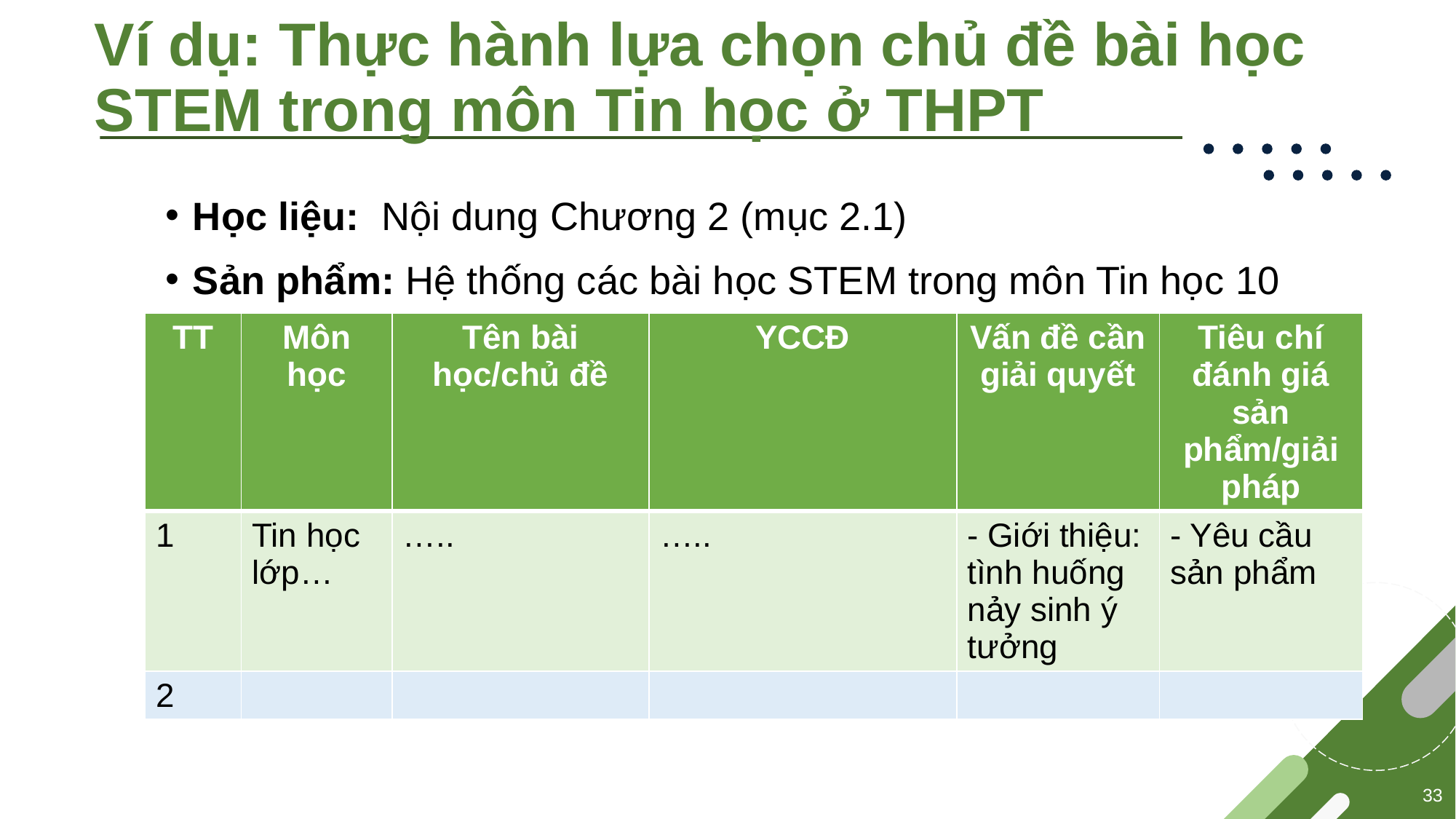

# Ví dụ: Thực hành lựa chọn chủ đề bài học STEM trong môn Tin học ở THPT
Học liệu:  Nội dung Chương 2 (mục 2.1)
Sản phẩm: Hệ thống các bài học STEM trong môn Tin học 10

| TT | Môn học | Tên bài học/chủ đề | YCCĐ | Vấn đề cần giải quyết | Tiêu chí đánh giá sản phẩm/giải pháp |
| --- | --- | --- | --- | --- | --- |
| 1 | Tin học lớp… | ….. | ….. | - Giới thiệu: tình huống nảy sinh ý tưởng | - Yêu cầu sản phẩm |
| 2 |  |  |  |  |  |
33